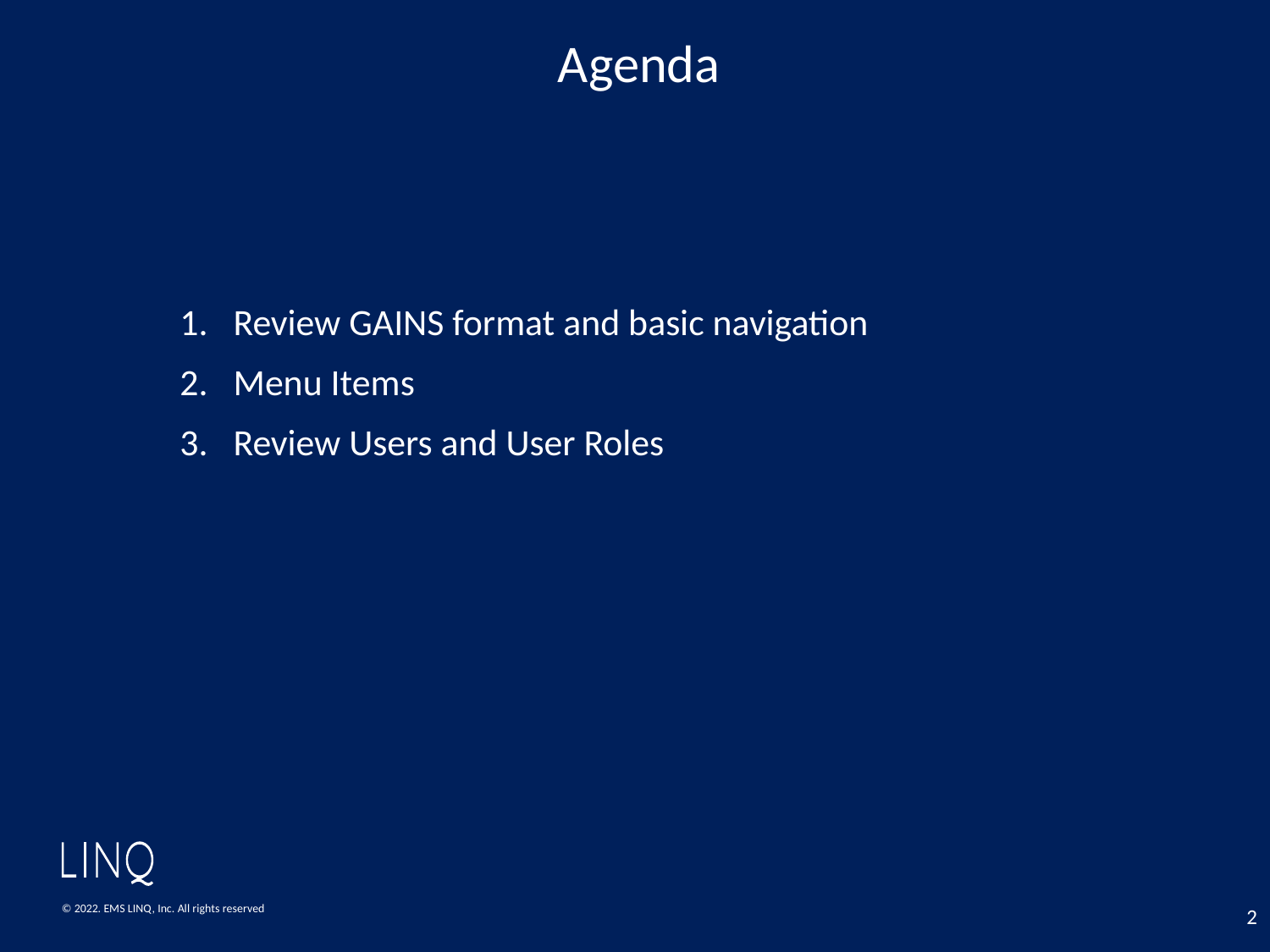

# Agenda
Review GAINS format and basic navigation
Menu Items
Review Users and User Roles
2